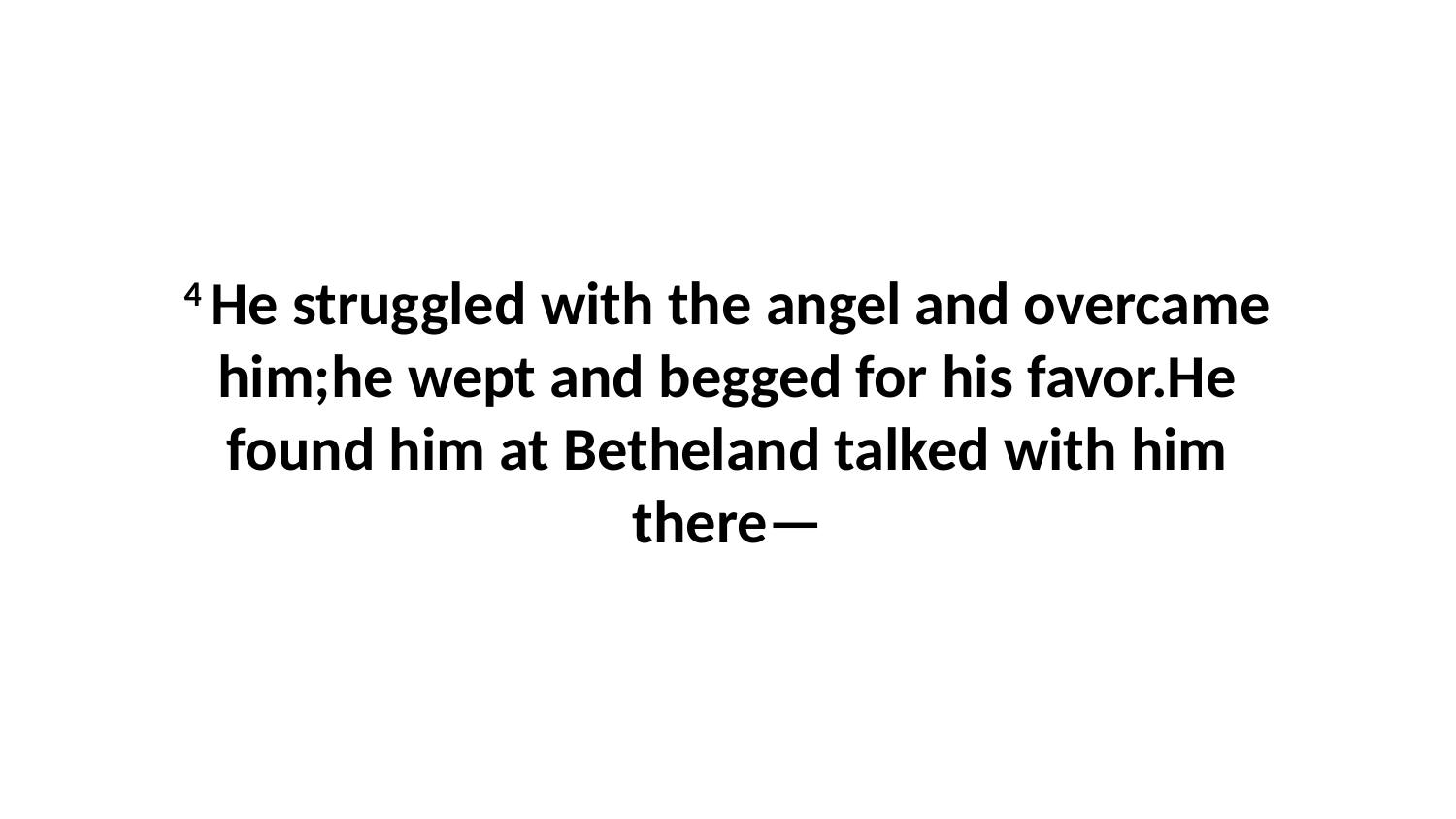

4 He struggled with the angel and overcame him;he wept and begged for his favor.He found him at Betheland talked with him there—